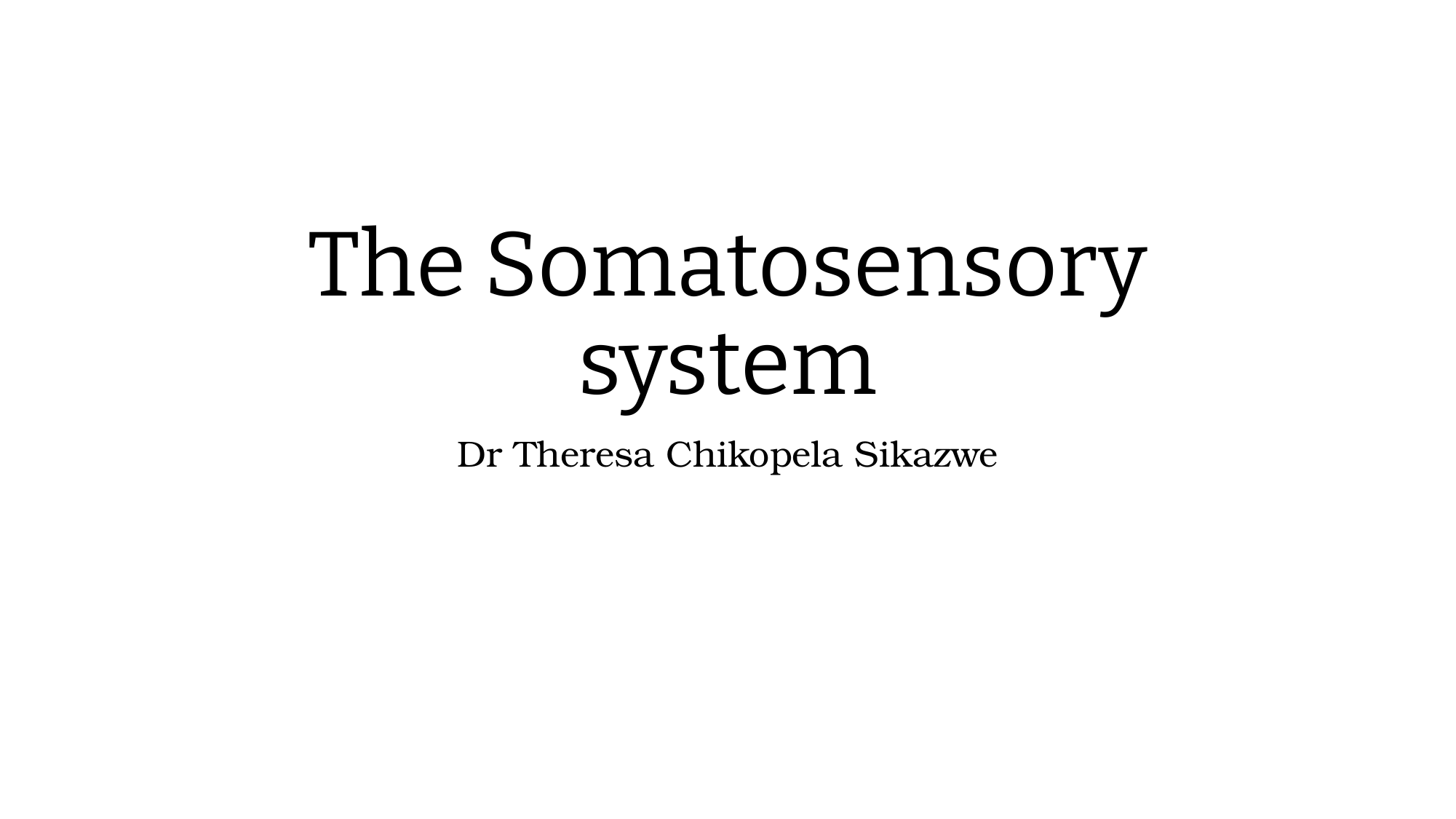

# The Somatosensory system
Dr Theresa Chikopela Sikazwe